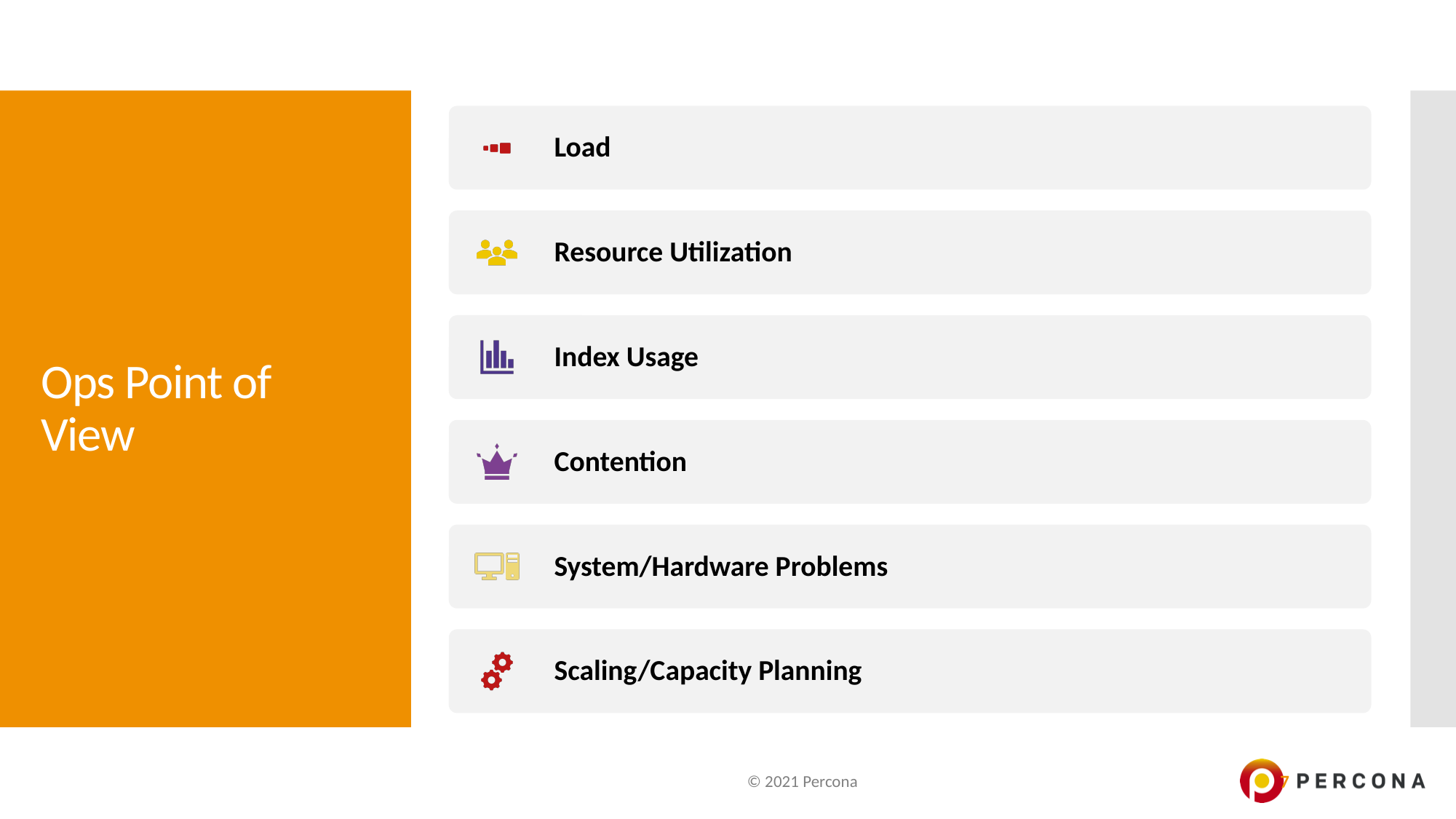

Load
Resource Utilization
Index Usage
Contention
System/Hardware Problems
Scaling/Capacity Planning
# Ops Point of View
© 2021 Percona
7